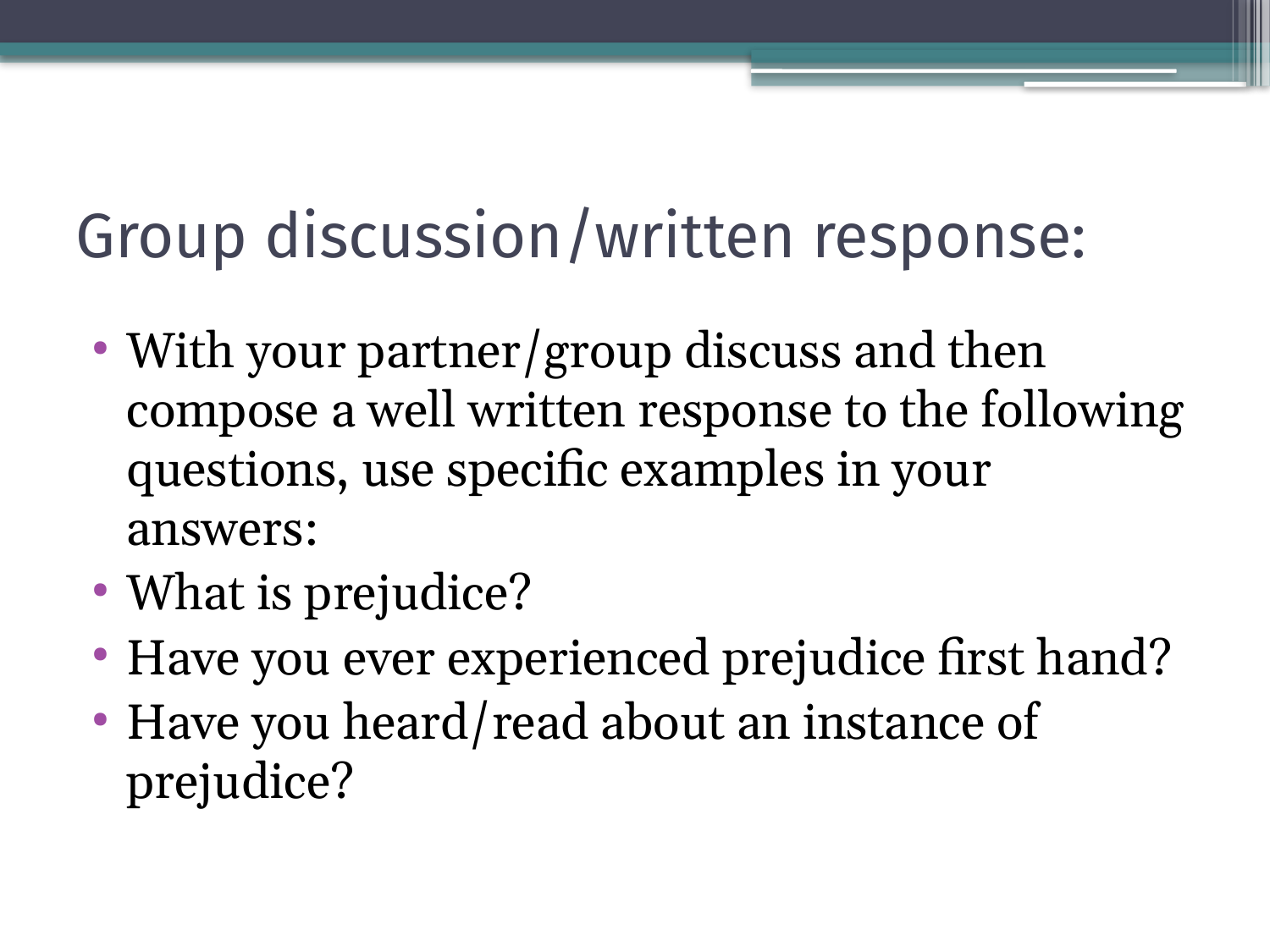

# Group discussion/written response:
With your partner/group discuss and then compose a well written response to the following questions, use specific examples in your answers:
What is prejudice?
Have you ever experienced prejudice first hand?
Have you heard/read about an instance of prejudice?